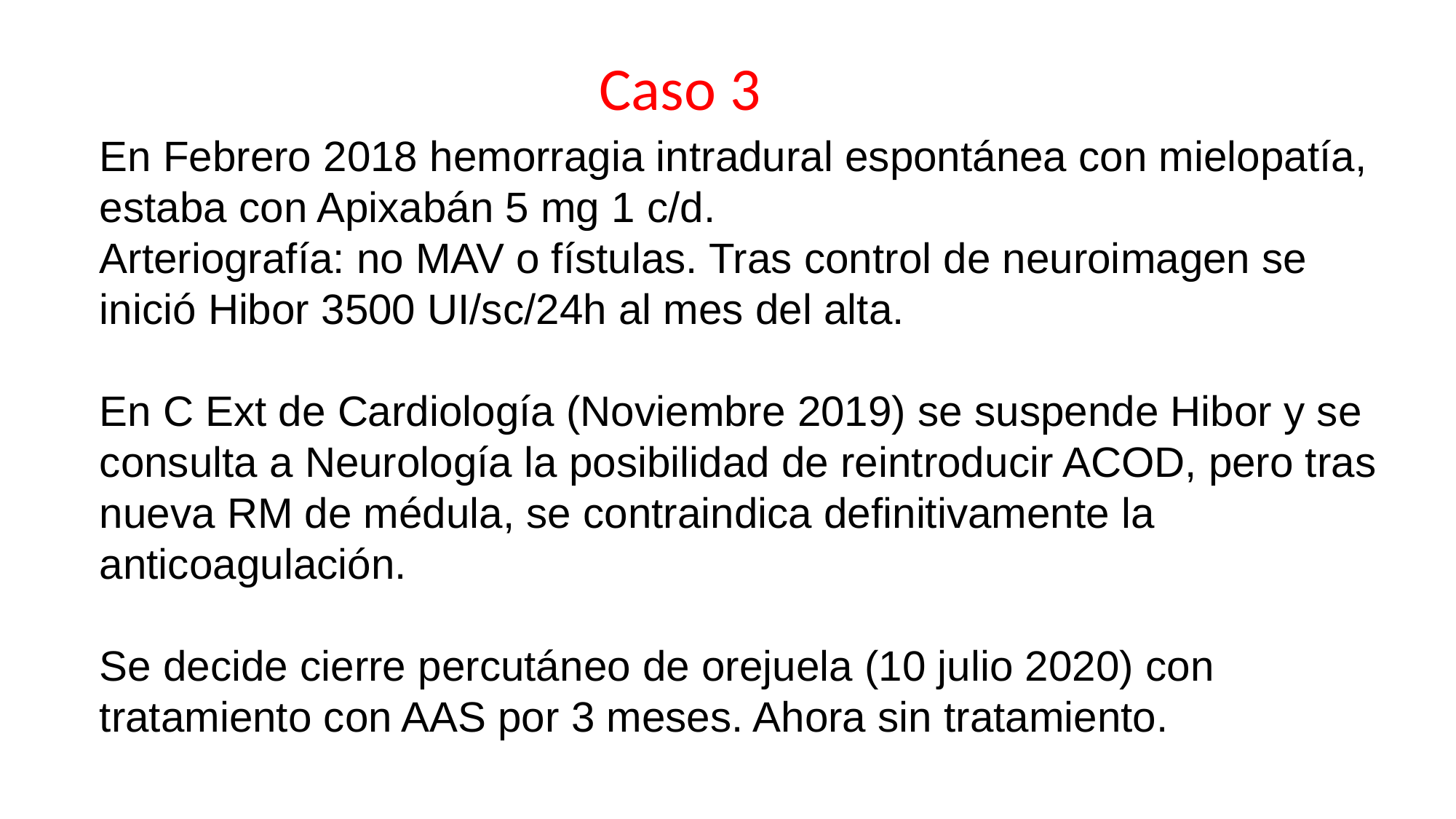

Caso 3
En Febrero 2018 hemorragia intradural espontánea con mielopatía, estaba con Apixabán 5 mg 1 c/d.
Arteriografía: no MAV o fístulas. Tras control de neuroimagen se inició Hibor 3500 UI/sc/24h al mes del alta.

En C Ext de Cardiología (Noviembre 2019) se suspende Hibor y se consulta a Neurología la posibilidad de reintroducir ACOD, pero tras nueva RM de médula, se contraindica definitivamente la anticoagulación.

Se decide cierre percutáneo de orejuela (10 julio 2020) con tratamiento con AAS por 3 meses. Ahora sin tratamiento.